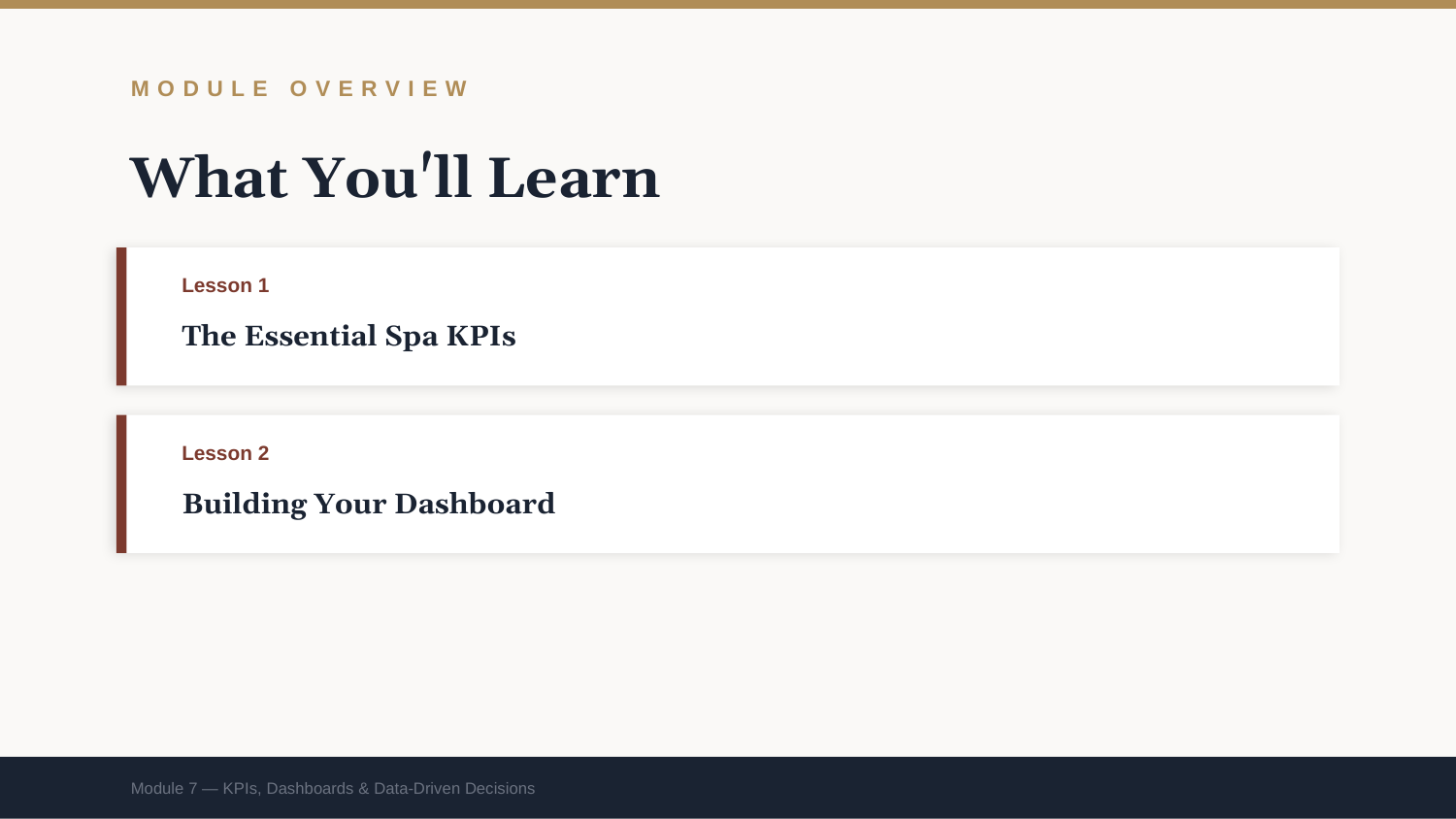

MODULE OVERVIEW
What You'll Learn

Lesson 1
The Essential Spa KPIs

Lesson 2
Building Your Dashboard

Module 7 — KPIs, Dashboards & Data-Driven Decisions